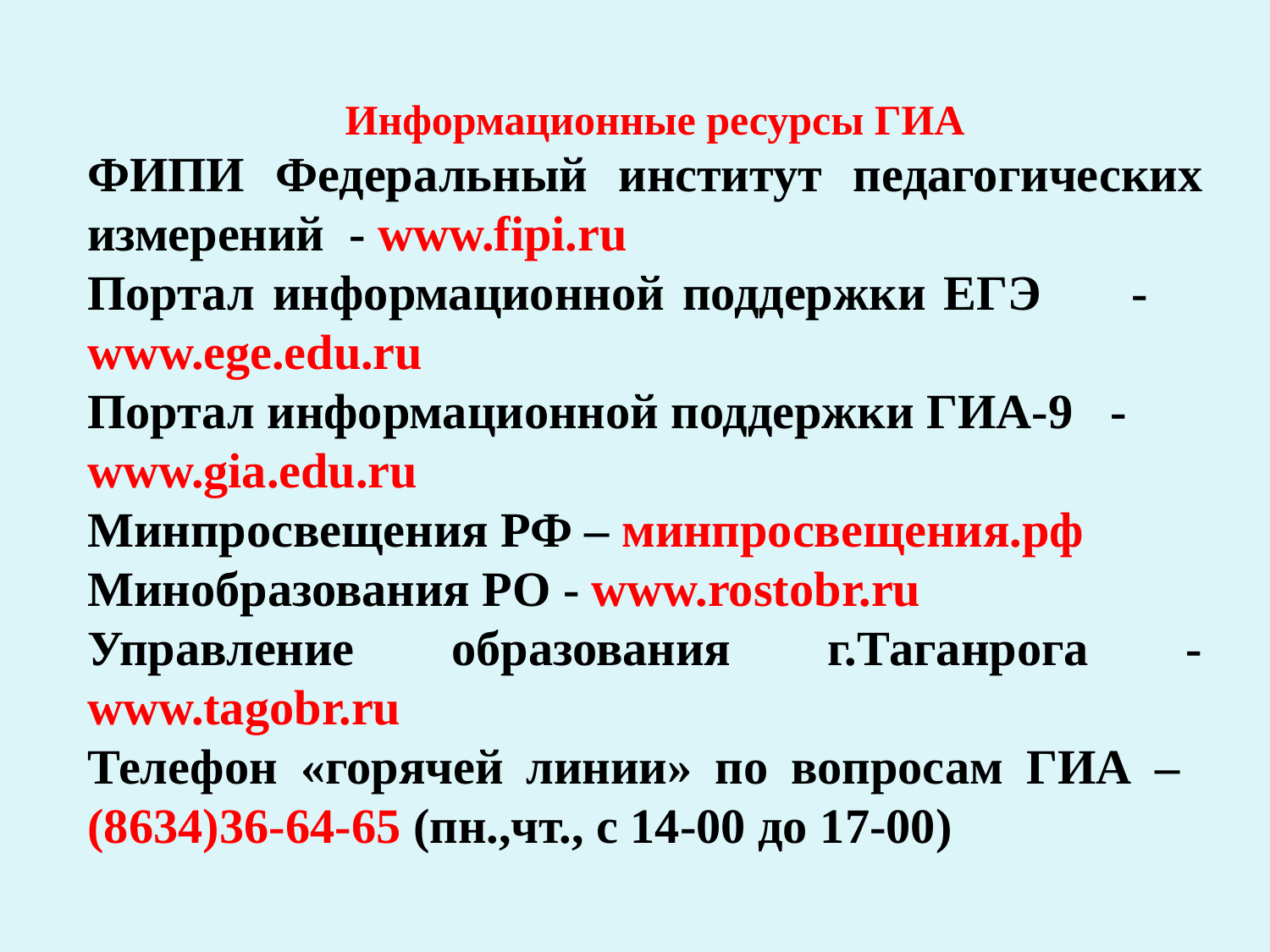

Информационные ресурсы ГИА
ФИПИ Федеральный институт педагогических измерений  - www.fipi.ru
Портал информационной поддержки ЕГЭ     -    www.ege.edu.ru
Портал информационной поддержки ГИА-9   -   www.gia.edu.ru
Минпросвещения РФ – минпросвещения.рф
Минобразования РО - www.rostobr.ru
Управление образования г.Таганрога - www.tagobr.ru
Телефон «горячей линии» по вопросам ГИА –  (8634)36-64-65 (пн.,чт., с 14-00 до 17-00)